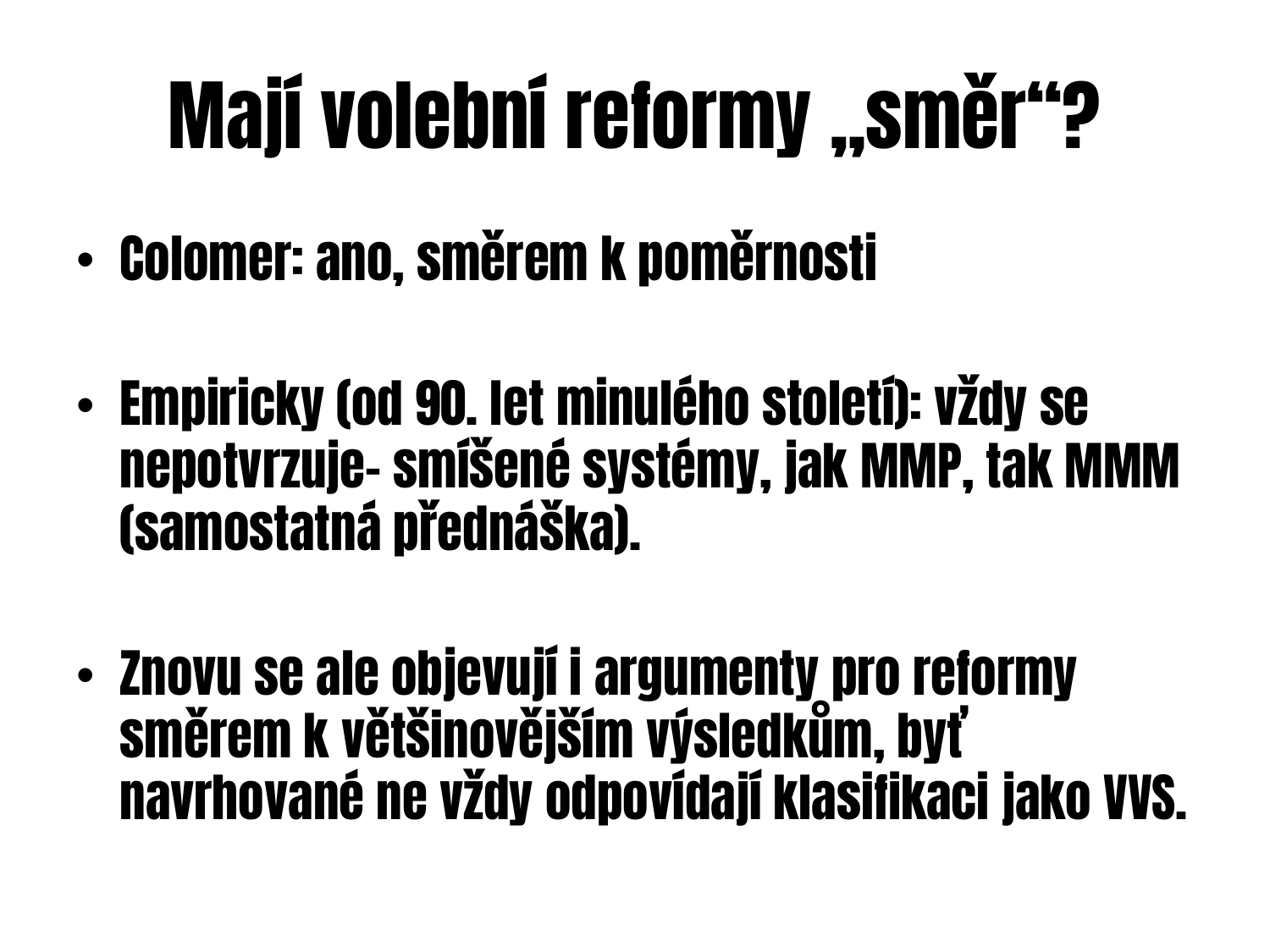

# Mají volební reformy „směr“?
Colomer: ano, směrem k poměrnosti

Empiricky (od 90. let minulého století): vždy se nepotvrzuje- smíšené systémy, jak MMP, tak MMM (samostatná přednáška).

Znovu se ale objevují i argumenty pro reformy směrem k většinovějším výsledkům, byť navrhované ne vždy odpovídají klasifikaci jako VVS.